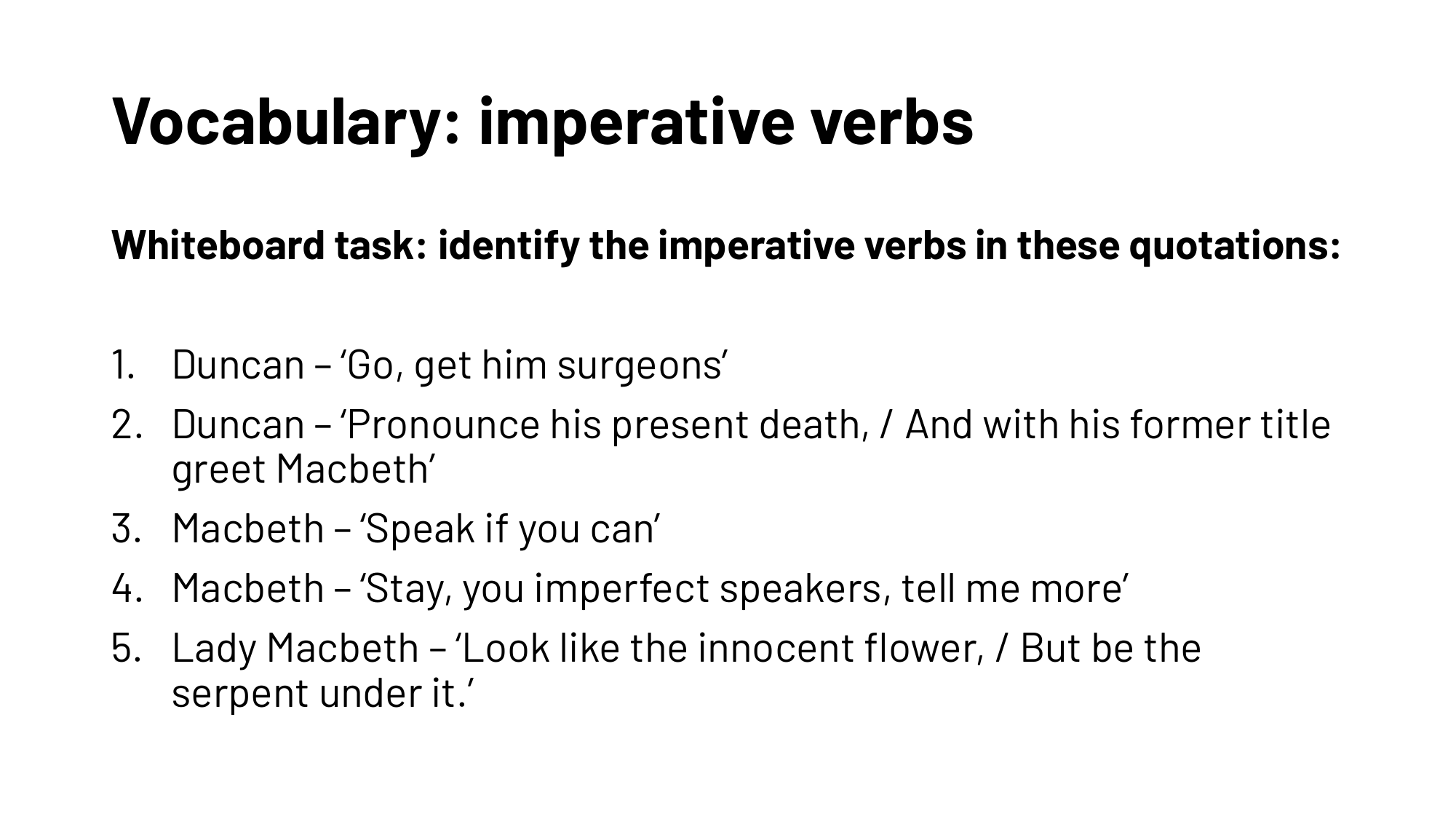

# Vocabulary: imperative verbs
Whiteboard task: identify the imperative verbs in these quotations:

Duncan – ‘Go, get him surgeons’
Duncan – ‘Pronounce his present death, / And with his former title greet Macbeth’
Macbeth – ‘Speak if you can’
Macbeth – ‘Stay, you imperfect speakers, tell me more’
Lady Macbeth – ‘Look like the innocent flower, / But be the serpent under it.’